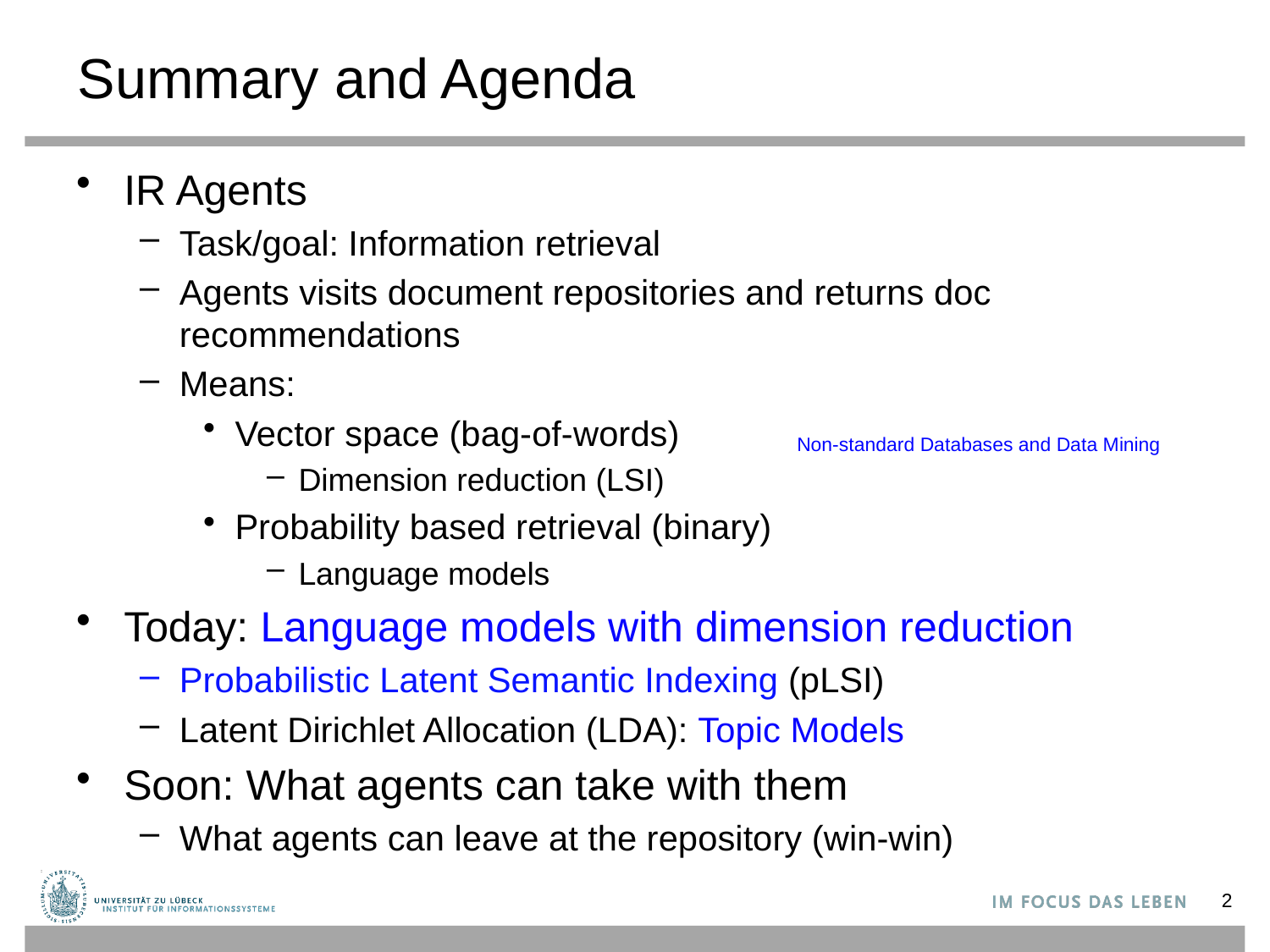

# Summary and Agenda
IR Agents
Task/goal: Information retrieval
Agents visits document repositories and returns doc recommendations
Means:
Vector space (bag-of-words)
Dimension reduction (LSI)
Probability based retrieval (binary)
Language models
Today: Language models with dimension reduction
Probabilistic Latent Semantic Indexing (pLSI)
Latent Dirichlet Allocation (LDA): Topic Models
Soon: What agents can take with them
What agents can leave at the repository (win-win)
Non-standard Databases and Data Mining
2